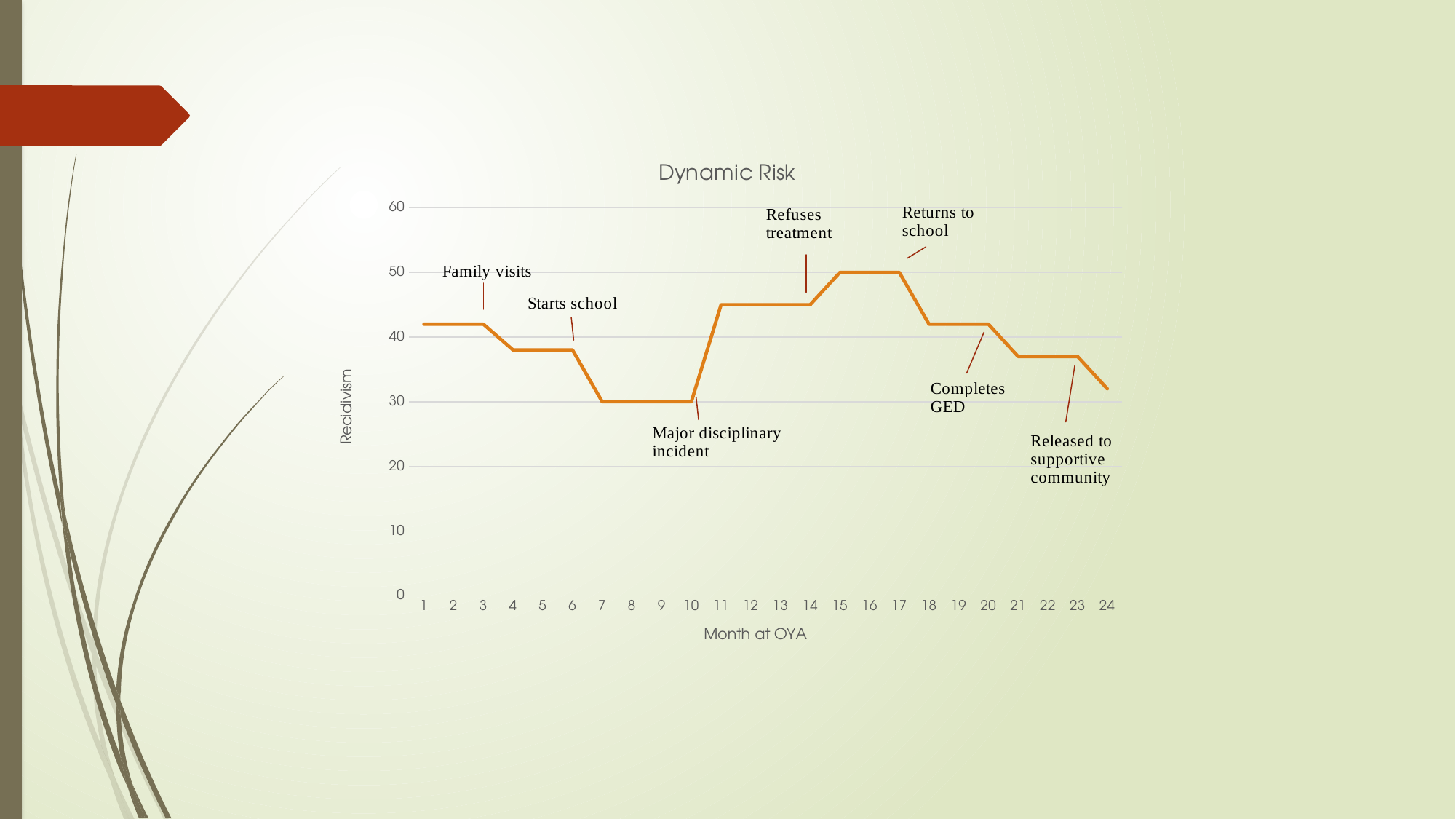

### Chart: Dynamic Risk

| Category |  |
|---|---|